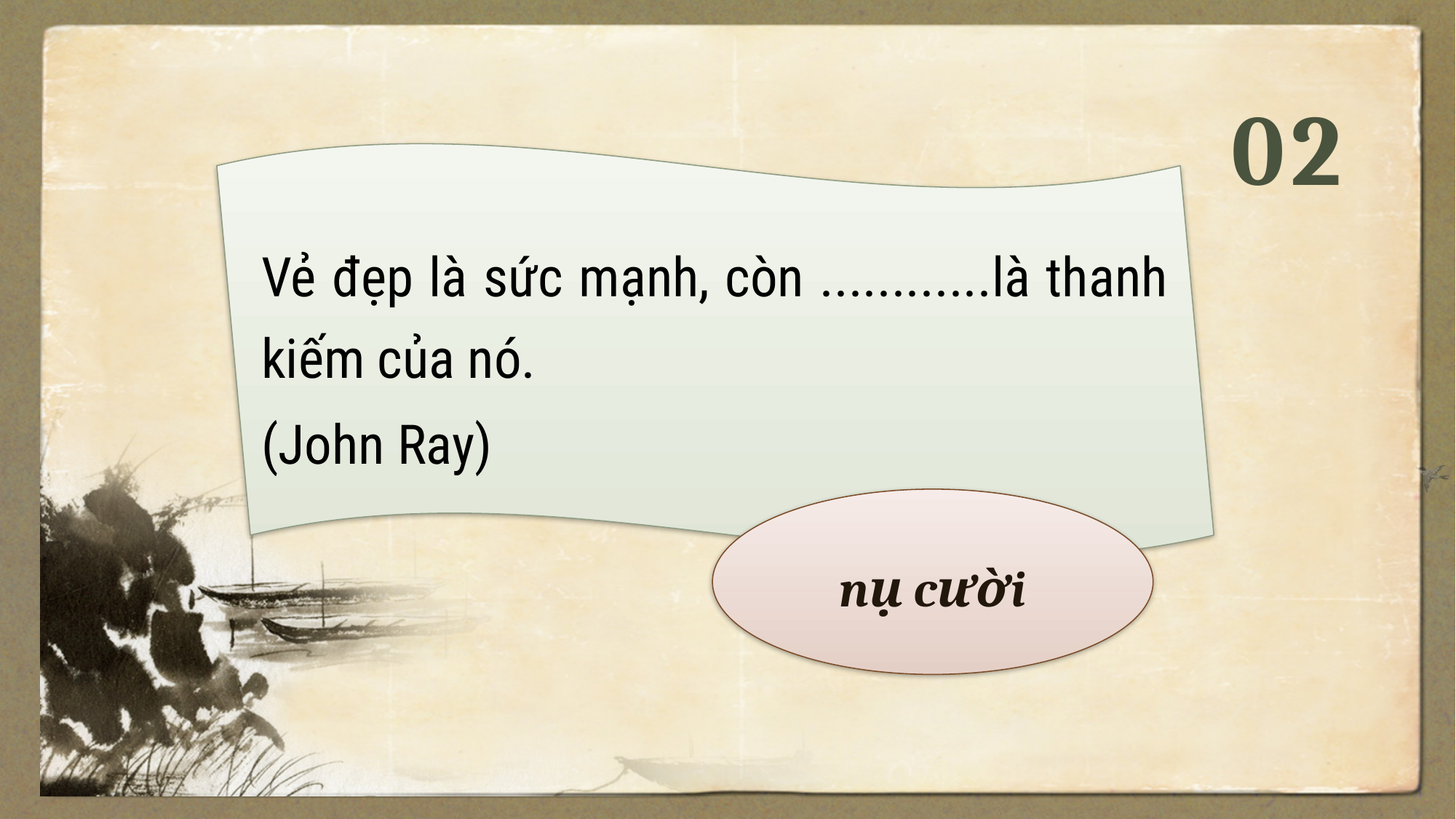

02
Vẻ đẹp là sức mạnh, còn ............là thanh kiếm của nó.
(John Ray)
nụ cười